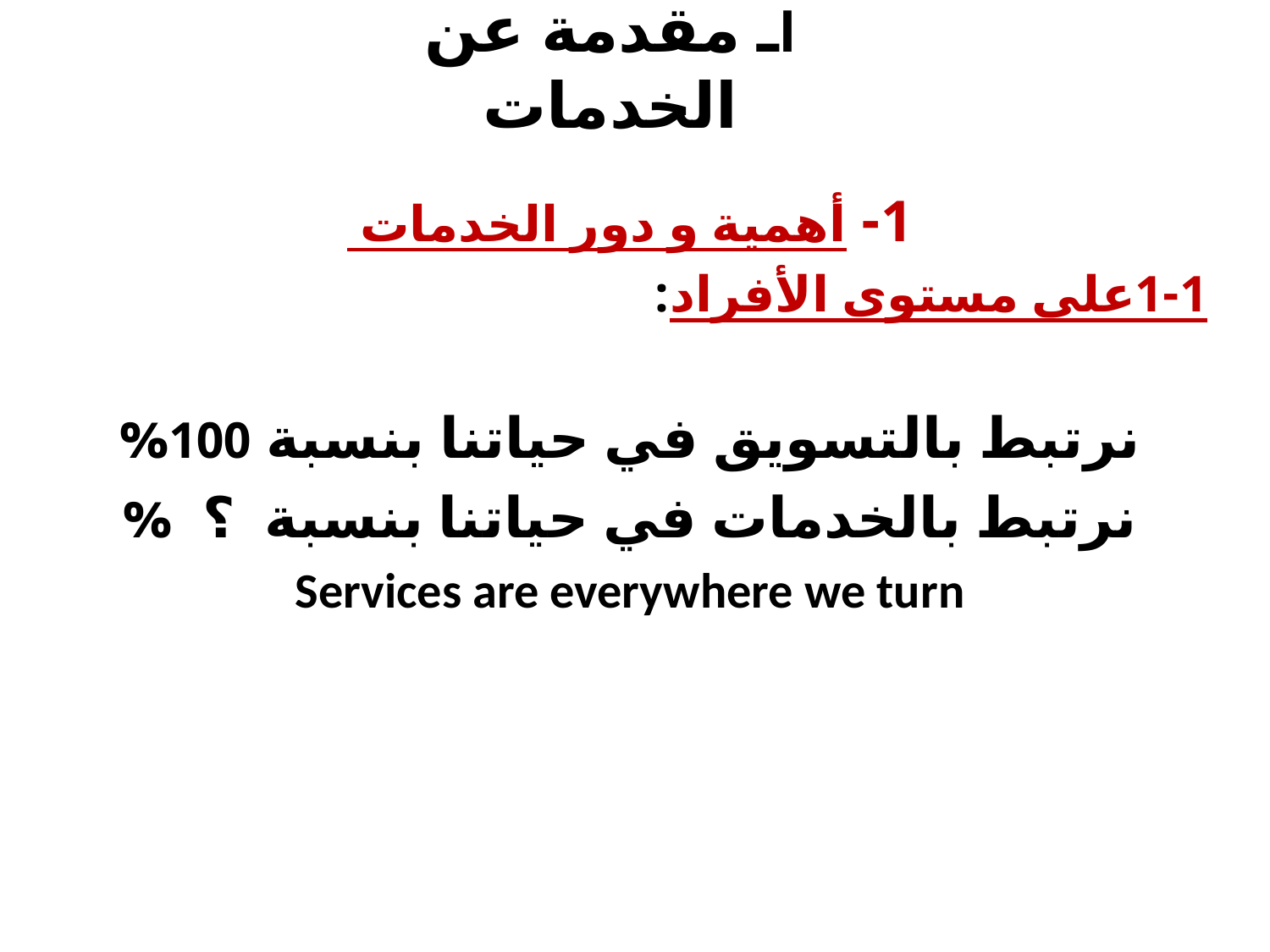

# Iـ مقدمة عن الخدمات
1- أهمية و دور الخدمات
1-1على مستوى الأفراد:

نرتبط بالتسويق في حياتنا بنسبة 100%
نرتبط بالخدمات في حياتنا بنسبة  ؟  %
Services are everywhere we turn